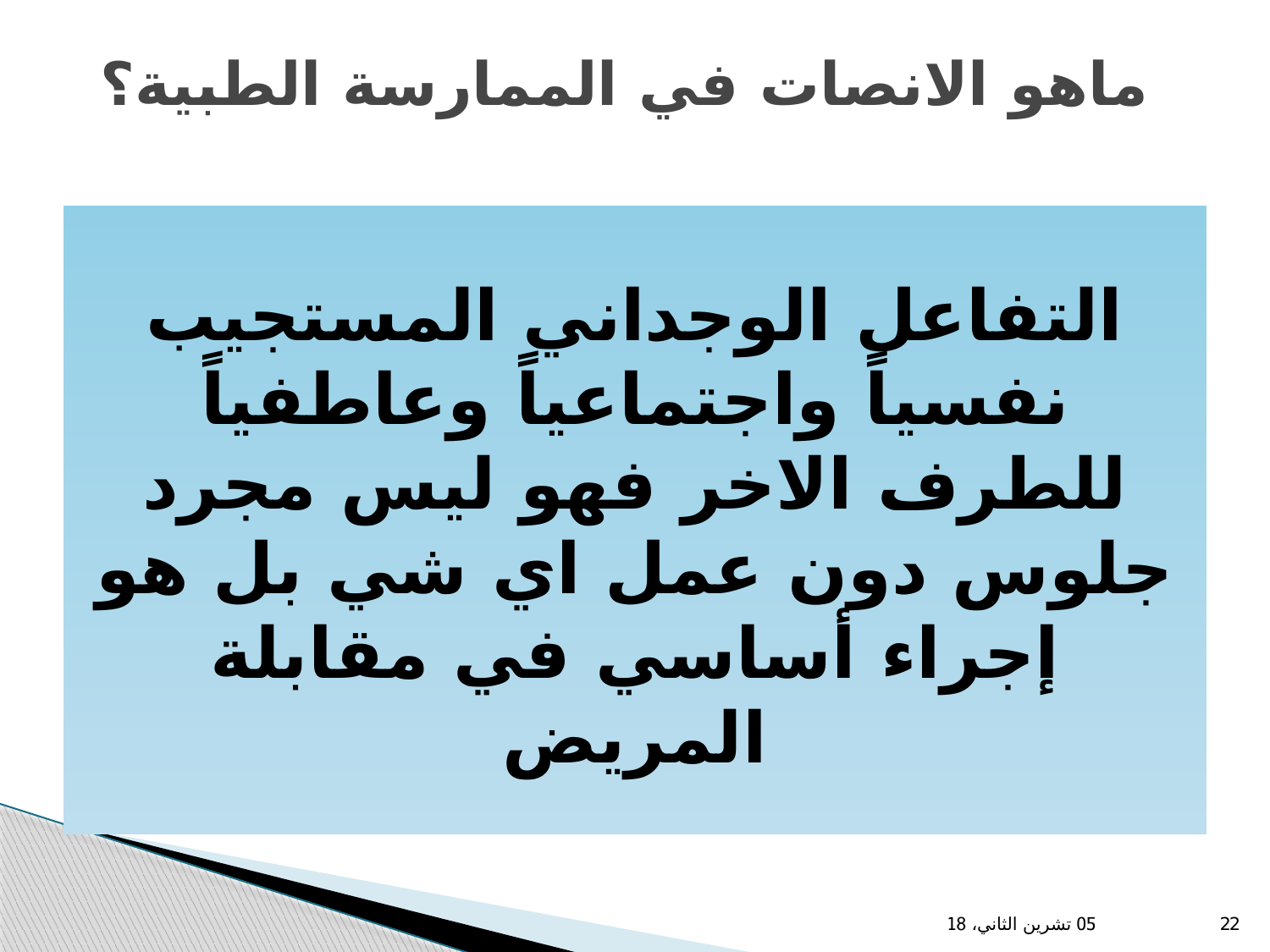

# ماهو الانصات في الممارسة الطبية؟

التفاعل الوجداني المستجيب نفسياً واجتماعياً وعاطفياً للطرف الاخر فهو ليس مجرد جلوس دون عمل اي شي بل هو إجراء أساسي في مقابلة المريض

05 تشرين الثاني، 18
22